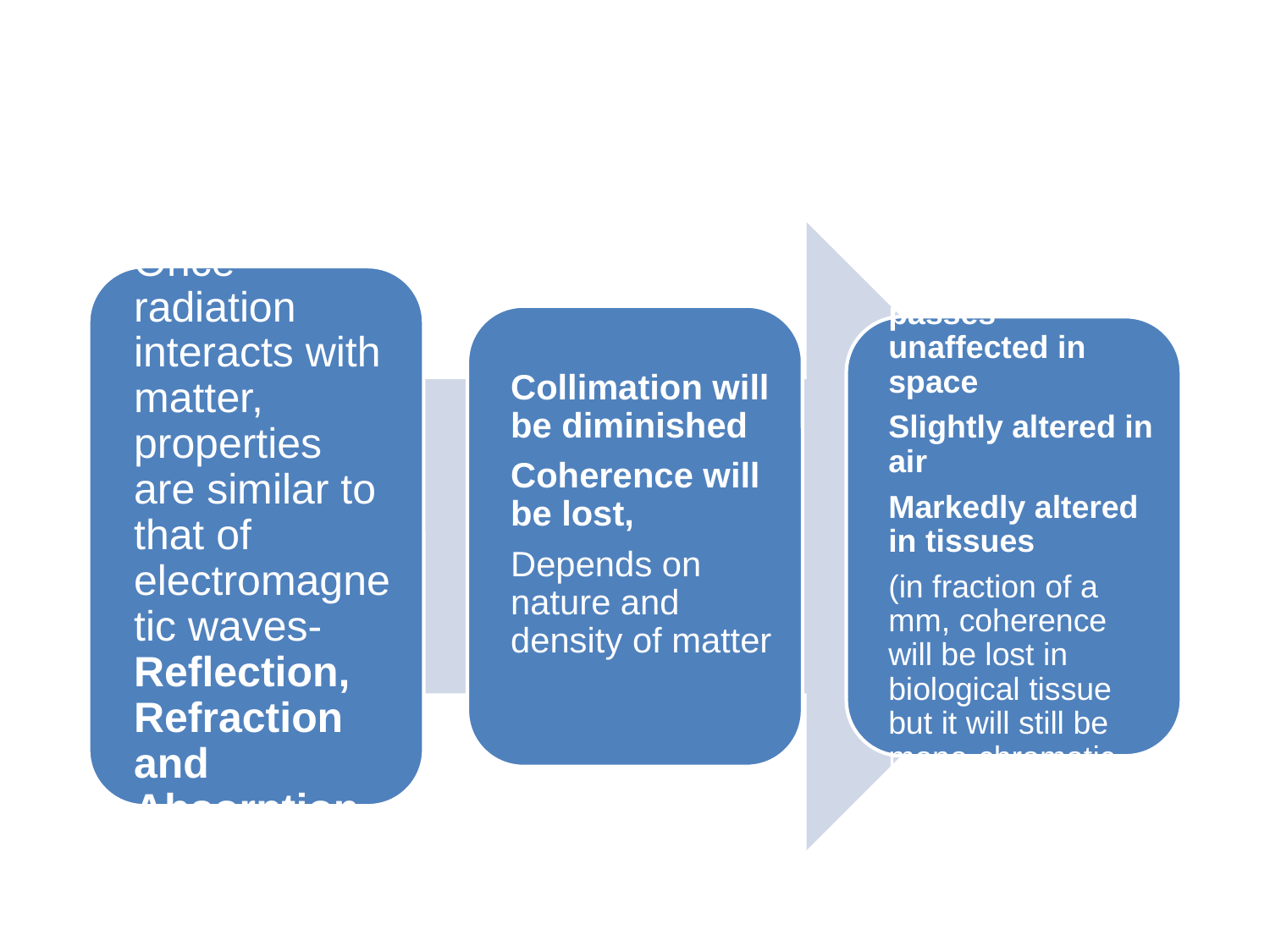

#
Once radiation interacts with matter, properties are similar to that of electromagnetic waves-  Reflection, Refraction and Absorption
Collimation will be diminished
Coherence will be lost,
Depends on nature and density of matter

passes unaffected in space
Slightly altered in air
Markedly altered in tissues
(in fraction of a mm, coherence will be lost in biological tissue but it will still be mono-chromatic